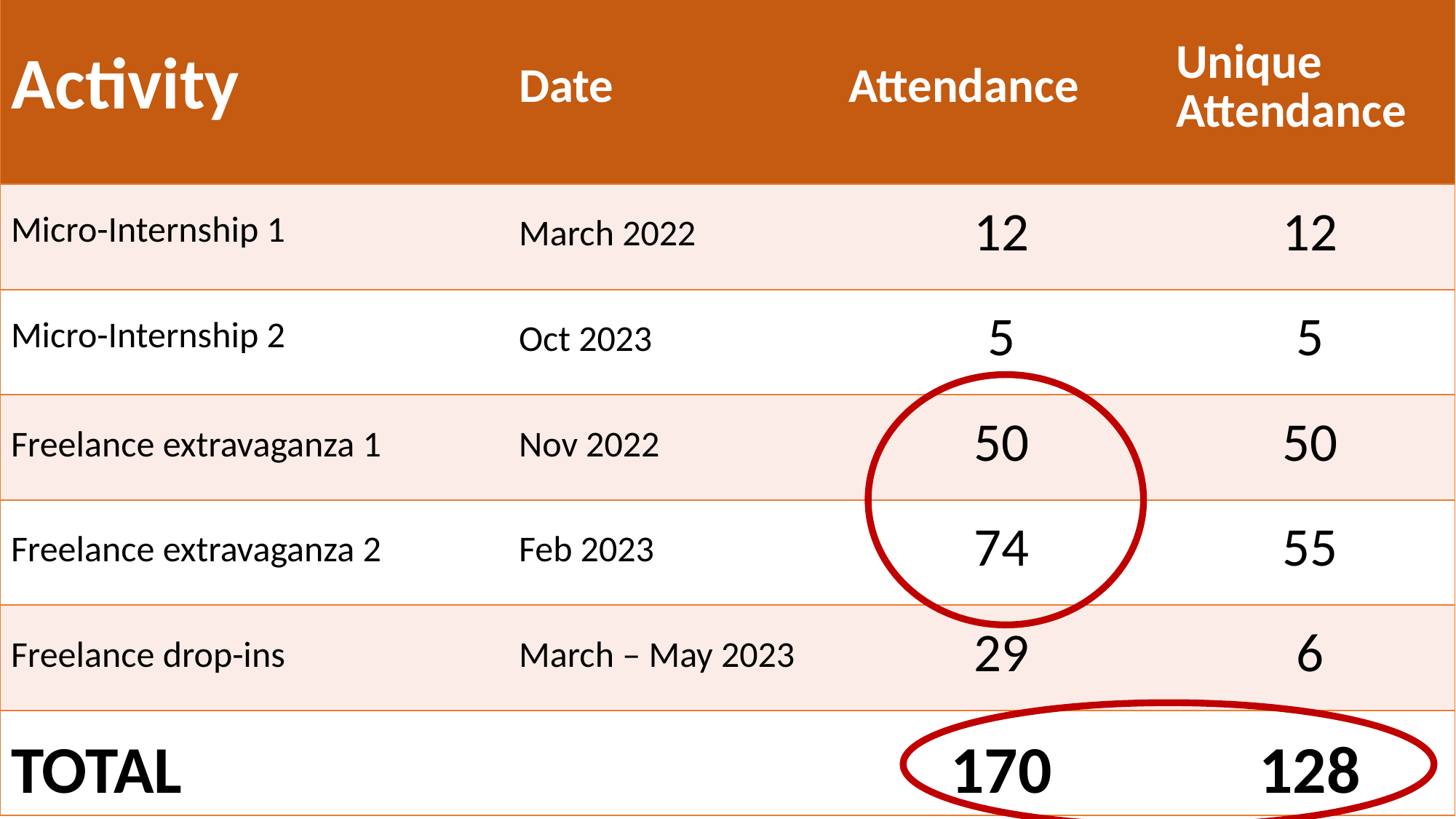

# Student Freelance Engagement
| Activity | Date | Attendance | Unique Attendance |
| --- | --- | --- | --- |
| Micro-Internship 1 | March 2022 | 12 | 12 |
| Micro-Internship 2 | Oct 2023 | 5 | 5 |
| Freelance extravaganza 1 | Nov 2022 | 50 | 50 |
| Freelance extravaganza 2 | Feb 2023 | 74 | 55 |
| Freelance drop-ins | March – May 2023 | 29 | 6 |
| TOTAL |  | 170 | 128 |